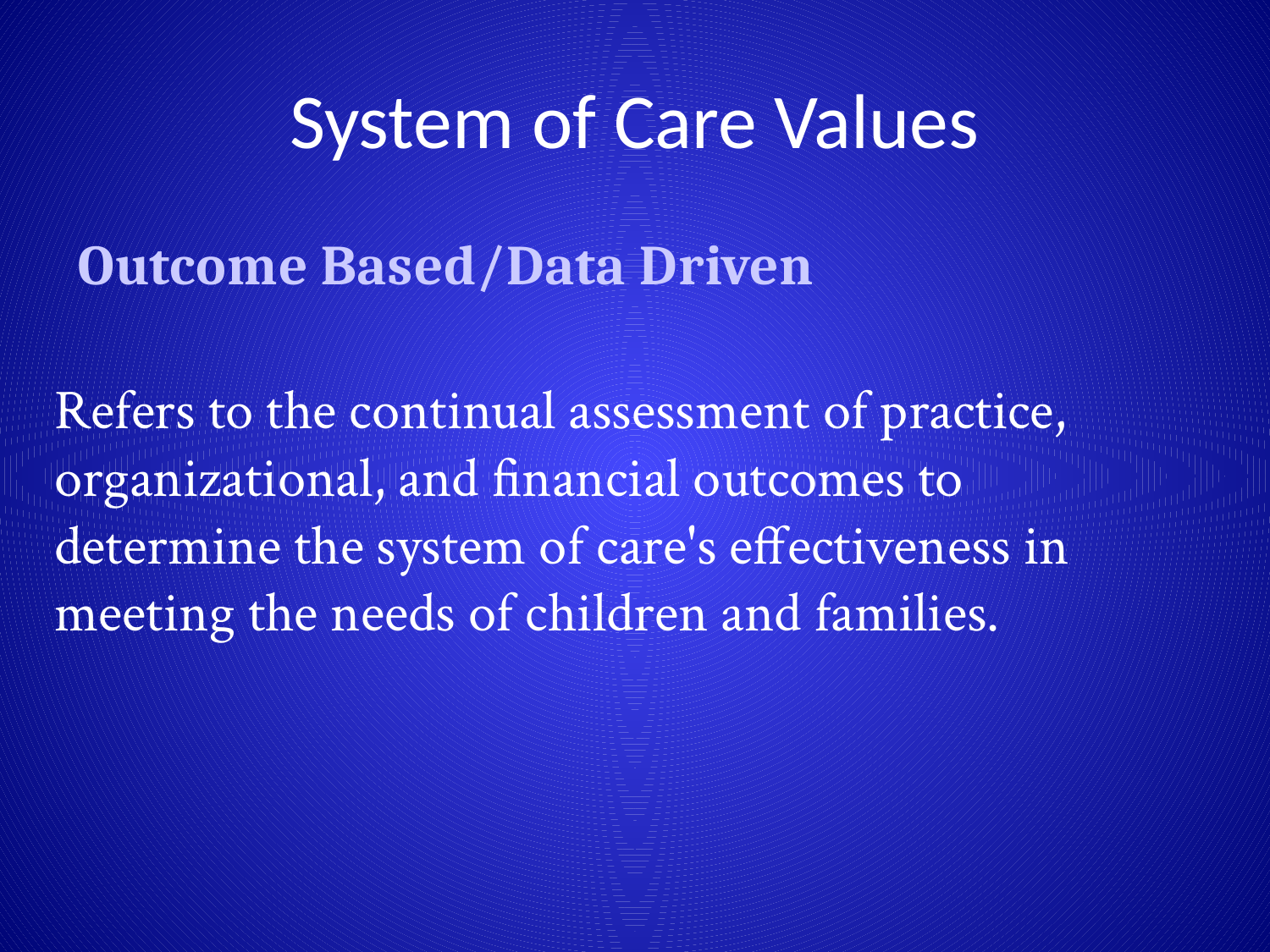

# System of Care Values
Outcome Based/Data Driven
Refers to the continual assessment of practice, organizational, and financial outcomes to determine the system of care's effectiveness in meeting the needs of children and families.